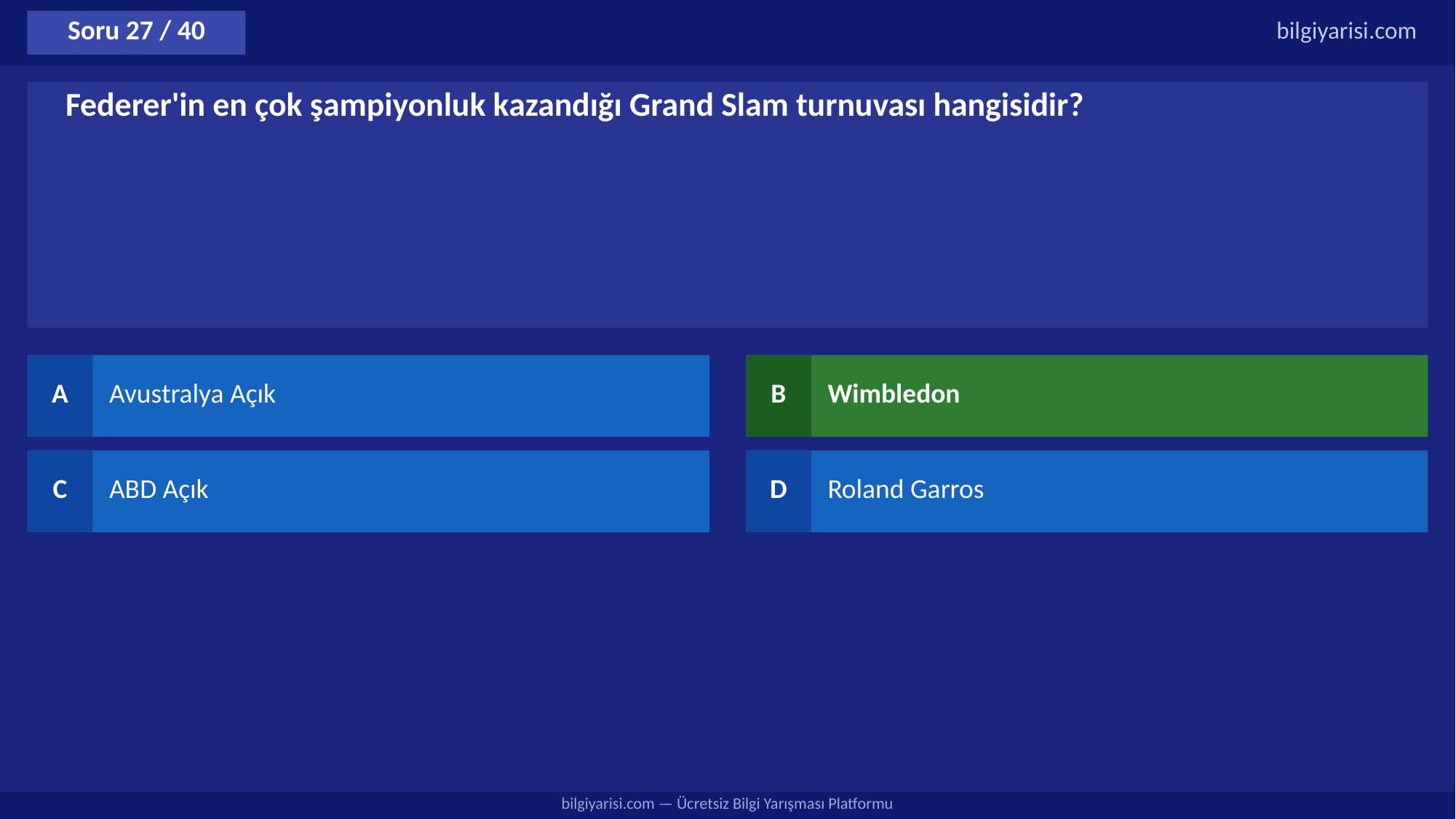

Soru 27 / 40
bilgiyarisi.com

Federer'in en çok şampiyonluk kazandığı Grand Slam turnuvası hangisidir?

A
Avustralya Açık

B
Wimbledon

C
ABD Açık

D
Roland Garros
bilgiyarisi.com — Ücretsiz Bilgi Yarışması Platformu